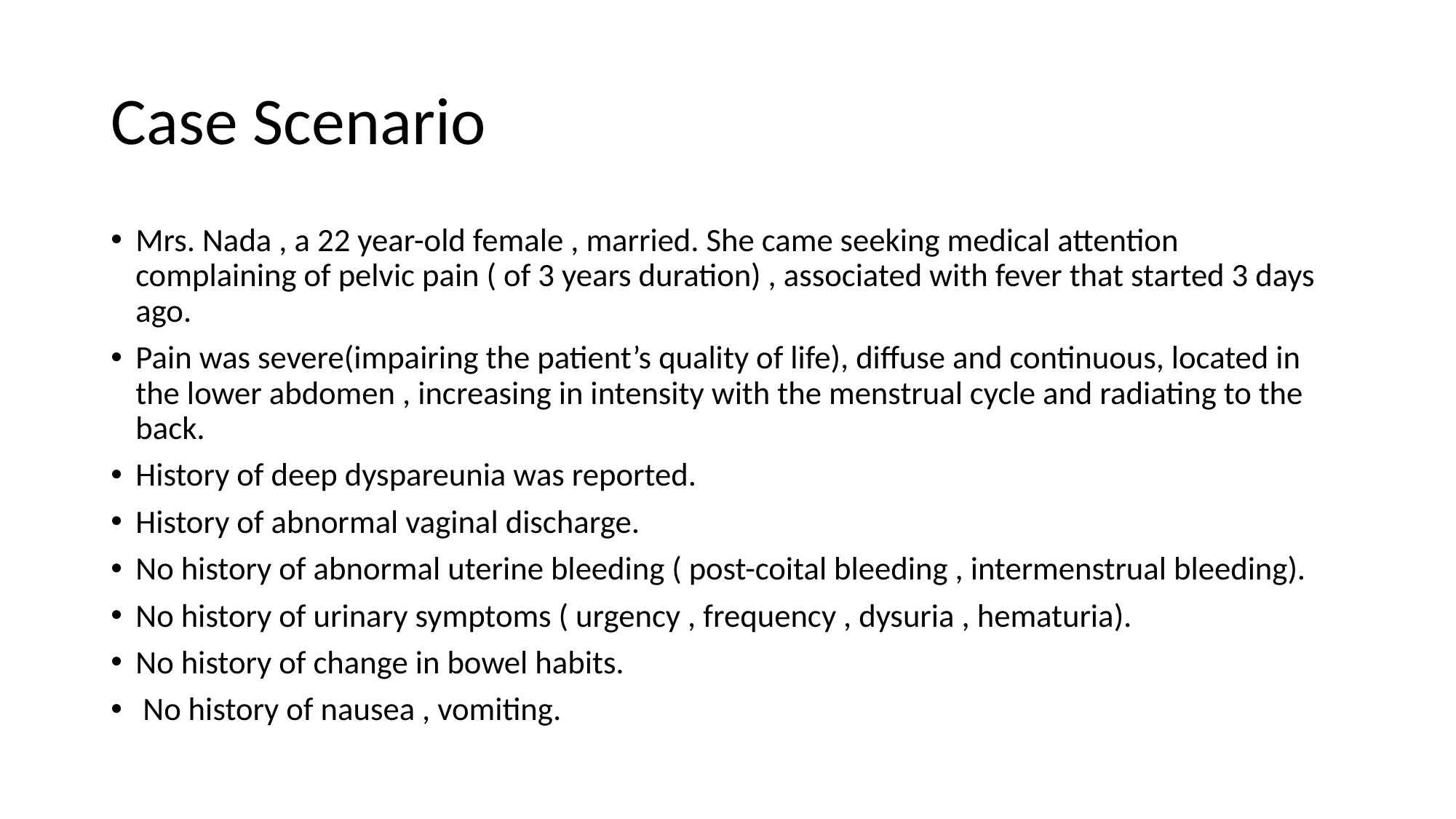

# Case Scenario
Mrs. Nada , a 22 year-old female , married. She came seeking medical attention complaining of pelvic pain ( of 3 years duration) , associated with fever that started 3 days ago.
Pain was severe(impairing the patient’s quality of life), diffuse and continuous, located in the lower abdomen , increasing in intensity with the menstrual cycle and radiating to the back.
History of deep dyspareunia was reported.
History of abnormal vaginal discharge.
No history of abnormal uterine bleeding ( post-coital bleeding , intermenstrual bleeding).
No history of urinary symptoms ( urgency , frequency , dysuria , hematuria).
No history of change in bowel habits.
 No history of nausea , vomiting.